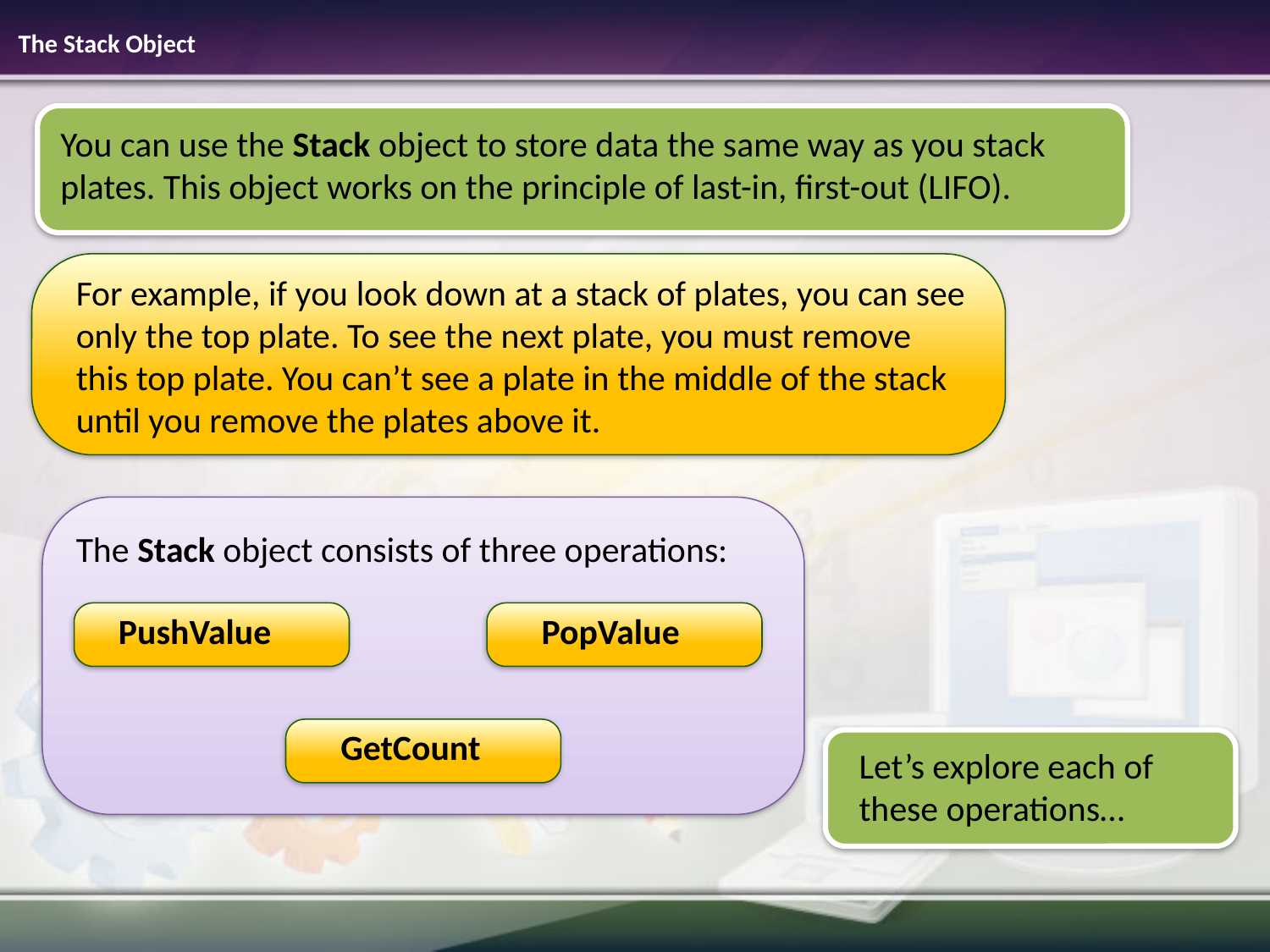

# The Stack Object

You can use the Stack object to store data the same way as you stack plates. This object works on the principle of last-in, first-out (LIFO).

For example, if you look down at a stack of plates, you can see only the top plate. To see the next plate, you must remove this top plate. You can’t see a plate in the middle of the stack until you remove the plates above it.

The Stack object consists of three operations:

PushValue

PopValue

GetCount

Let’s explore each of these operations…